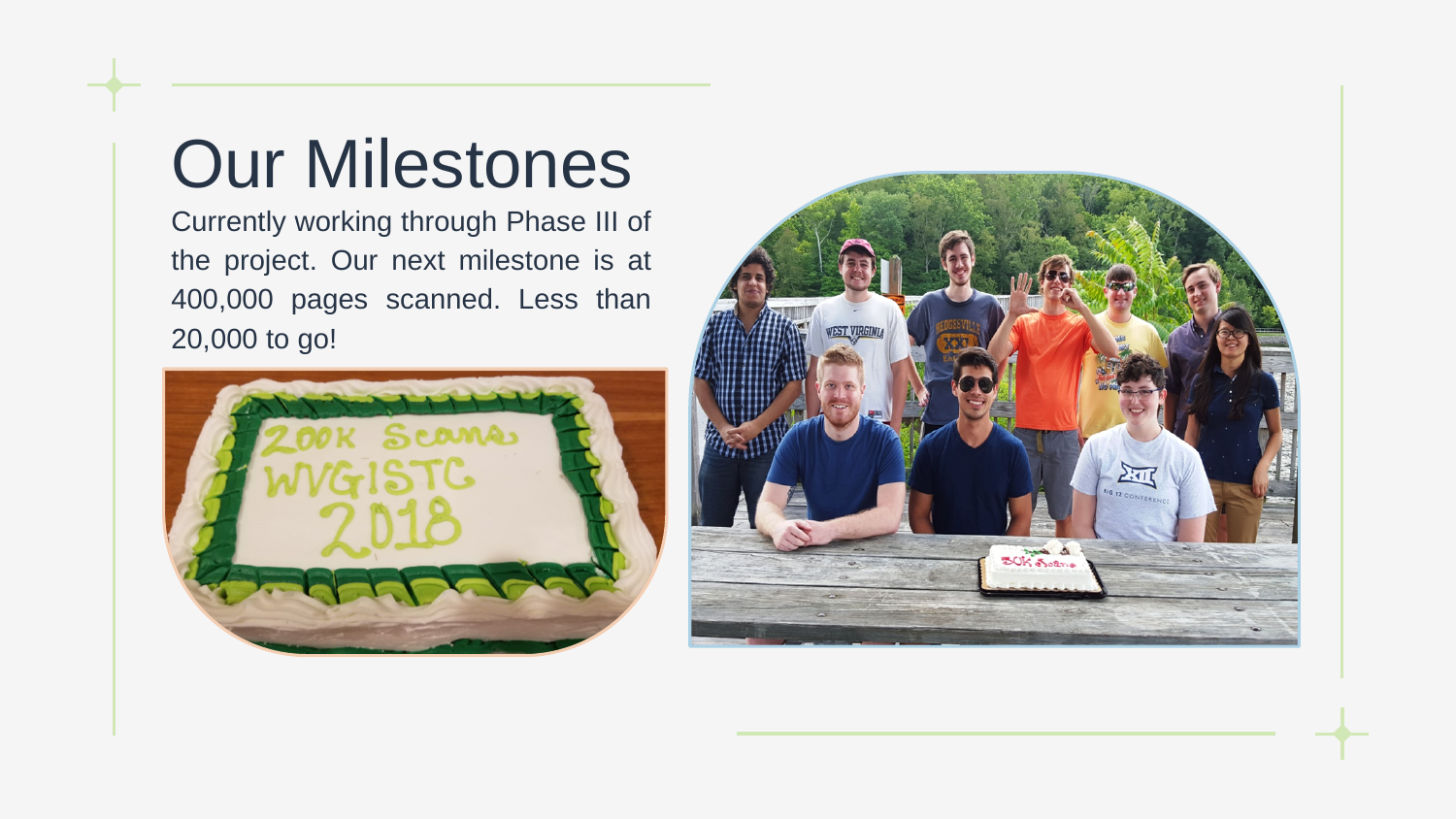

# Our Milestones

Currently working through Phase III of the project. Our next milestone is at 400,000 pages scanned. Less than 20,000 to go!